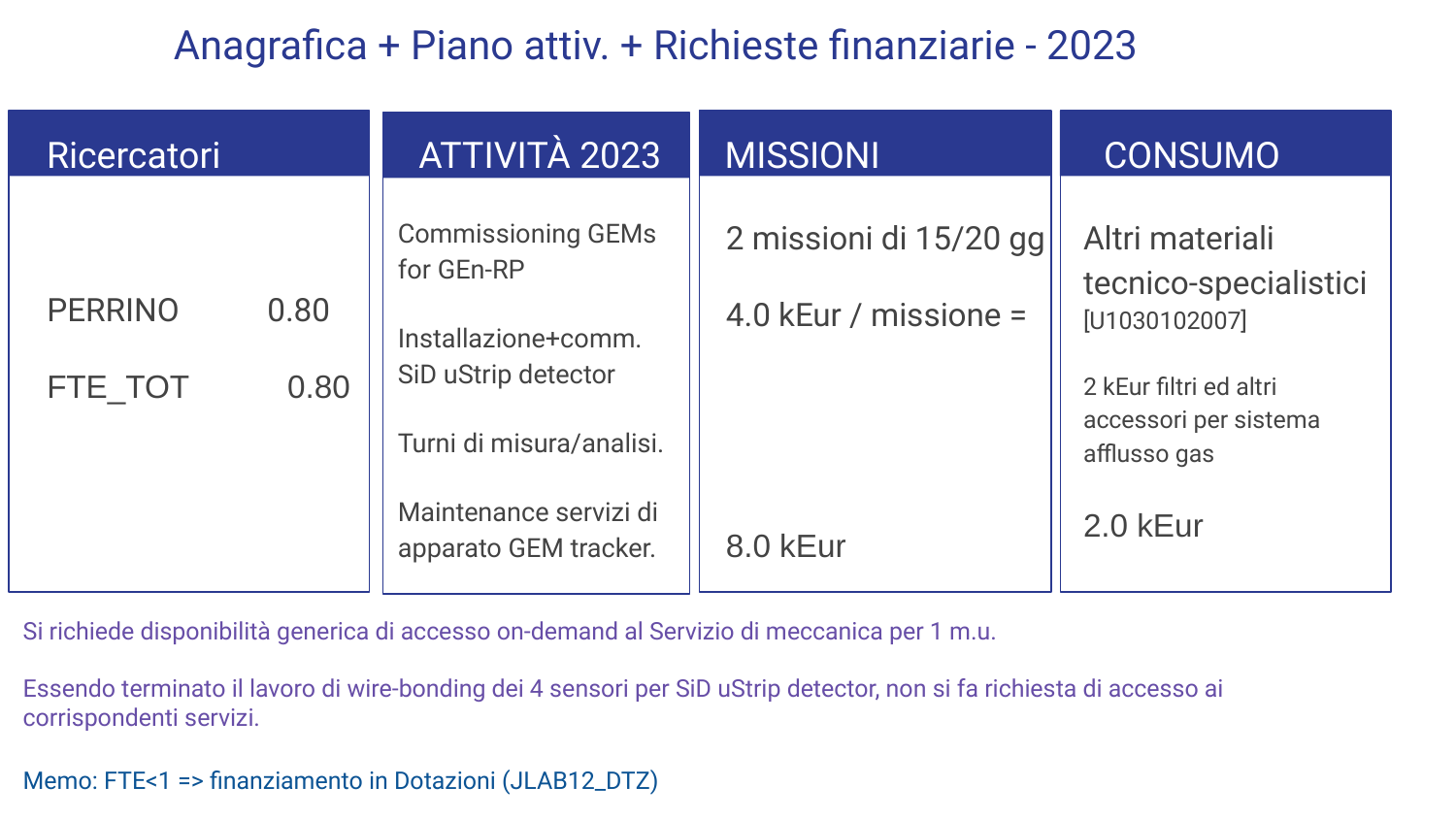

# Anagrafica + Piano attiv. + Richieste finanziarie - 2023

Ricercatori
ATTIVITÀ 2023
MISSIONI
CONSUMO

PERRINO           0.80
FTE_TOT           0.80
Commissioning GEMs for GEn-RP
Installazione+comm. SiD uStrip detector
Turni di misura/analisi.
Maintenance servizi di apparato GEM tracker.
2 missioni di 15/20 gg
4.0 kEur / missione =

8.0 kEur

Altri materiali tecnico-specialistici [U1030102007]
2 kEur filtri ed altri accessori per sistema afflusso gas
2.0 kEur

Si richiede disponibilità generica di accesso on-demand al Servizio di meccanica per 1 m.u.

Essendo terminato il lavoro di wire-bonding dei 4 sensori per SiD uStrip detector, non si fa richiesta di accesso ai corrispondenti servizi.

Memo: FTE<1 => finanziamento in Dotazioni (JLAB12_DTZ)